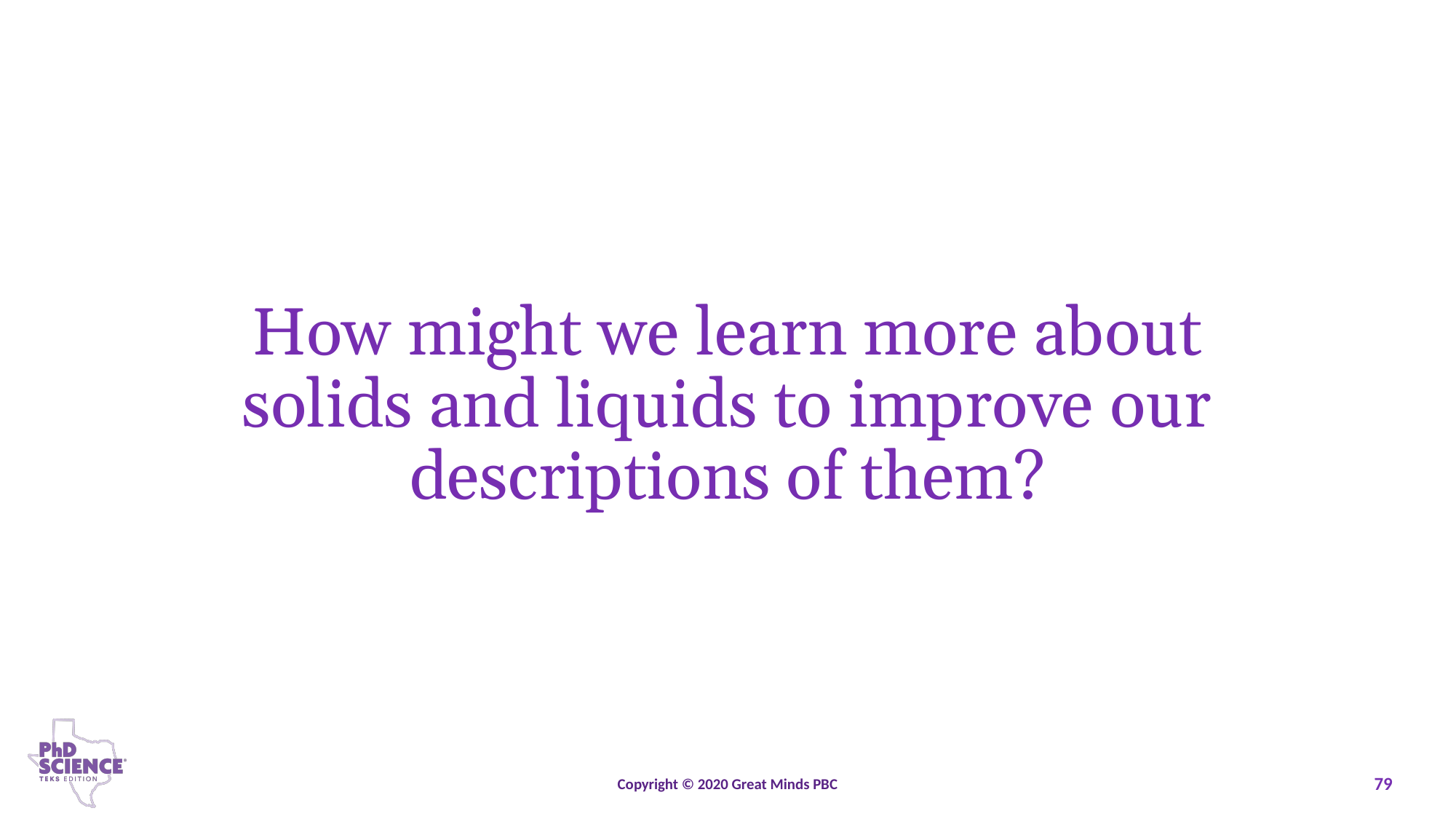

How might we learn more about solids and liquids to improve our descriptions of them?
Copyright © 2020 Great Minds PBC
79